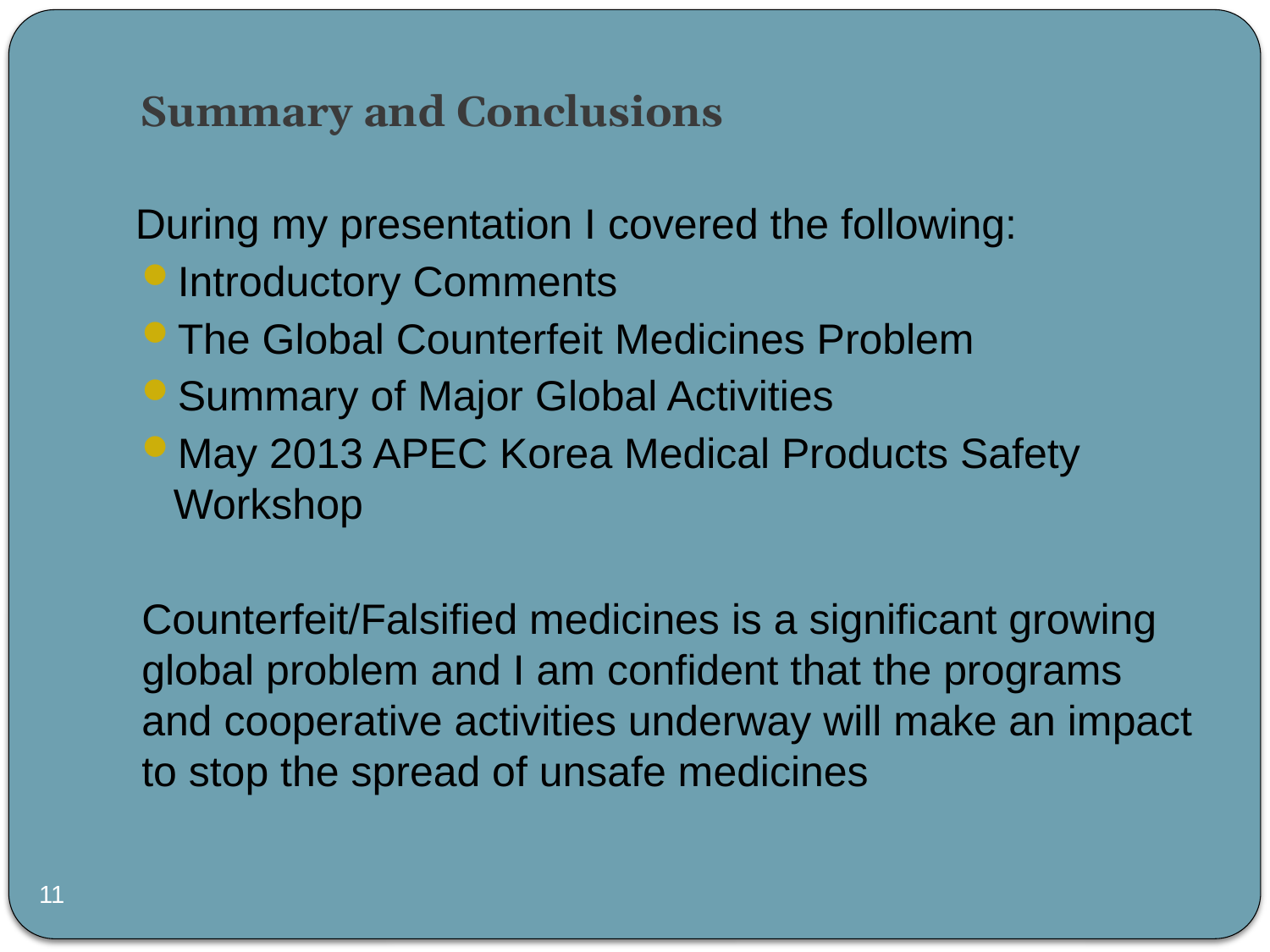

# Summary and Conclusions
During my presentation I covered the following:
Introductory Comments
The Global Counterfeit Medicines Problem
Summary of Major Global Activities
May 2013 APEC Korea Medical Products Safety Workshop

Counterfeit/Falsified medicines is a significant growing global problem and I am confident that the programs and cooperative activities underway will make an impact to stop the spread of unsafe medicines

11